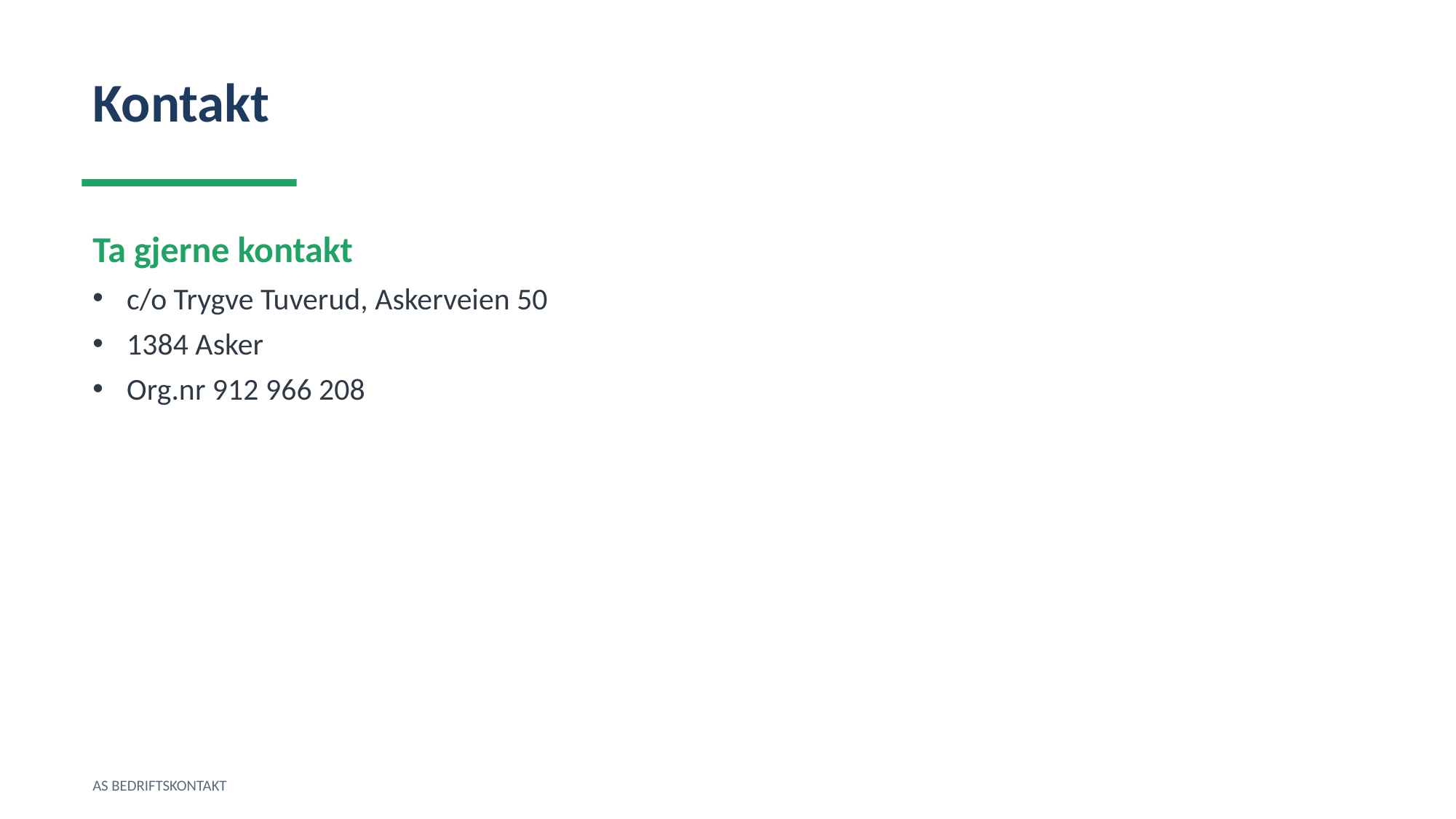

Kontakt

Ta gjerne kontakt
c/o Trygve Tuverud, Askerveien 50
1384 Asker
Org.nr 912 966 208
AS BEDRIFTSKONTAKT